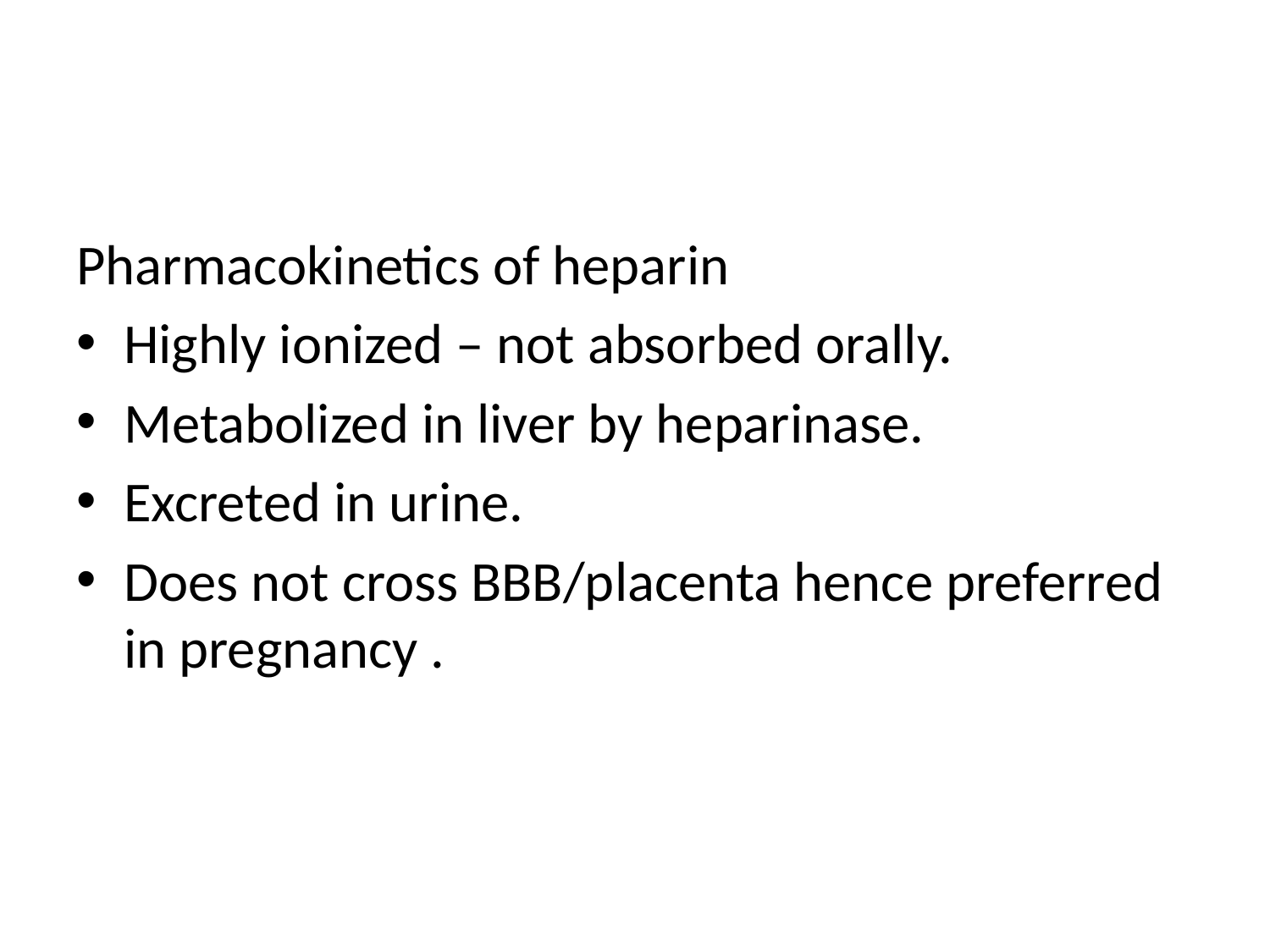

#
Pharmacokinetics of heparin
Highly ionized – not absorbed orally.
Metabolized in liver by heparinase.
Excreted in urine.
Does not cross BBB/placenta hence preferred in pregnancy .